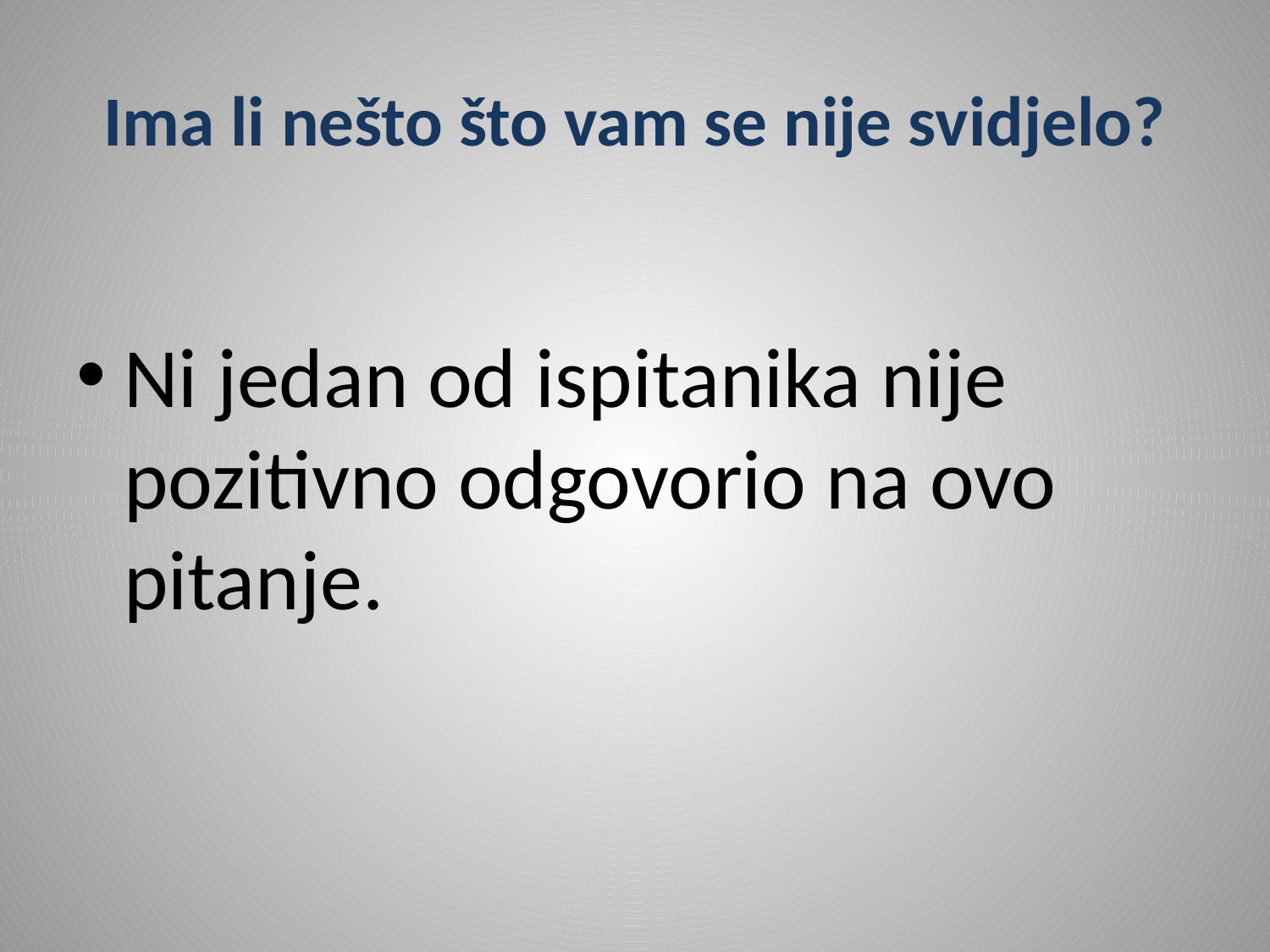

# Ima li nešto što vam se nije svidjelo?
Ni jedan od ispitanika nije pozitivno odgovorio na ovo pitanje.